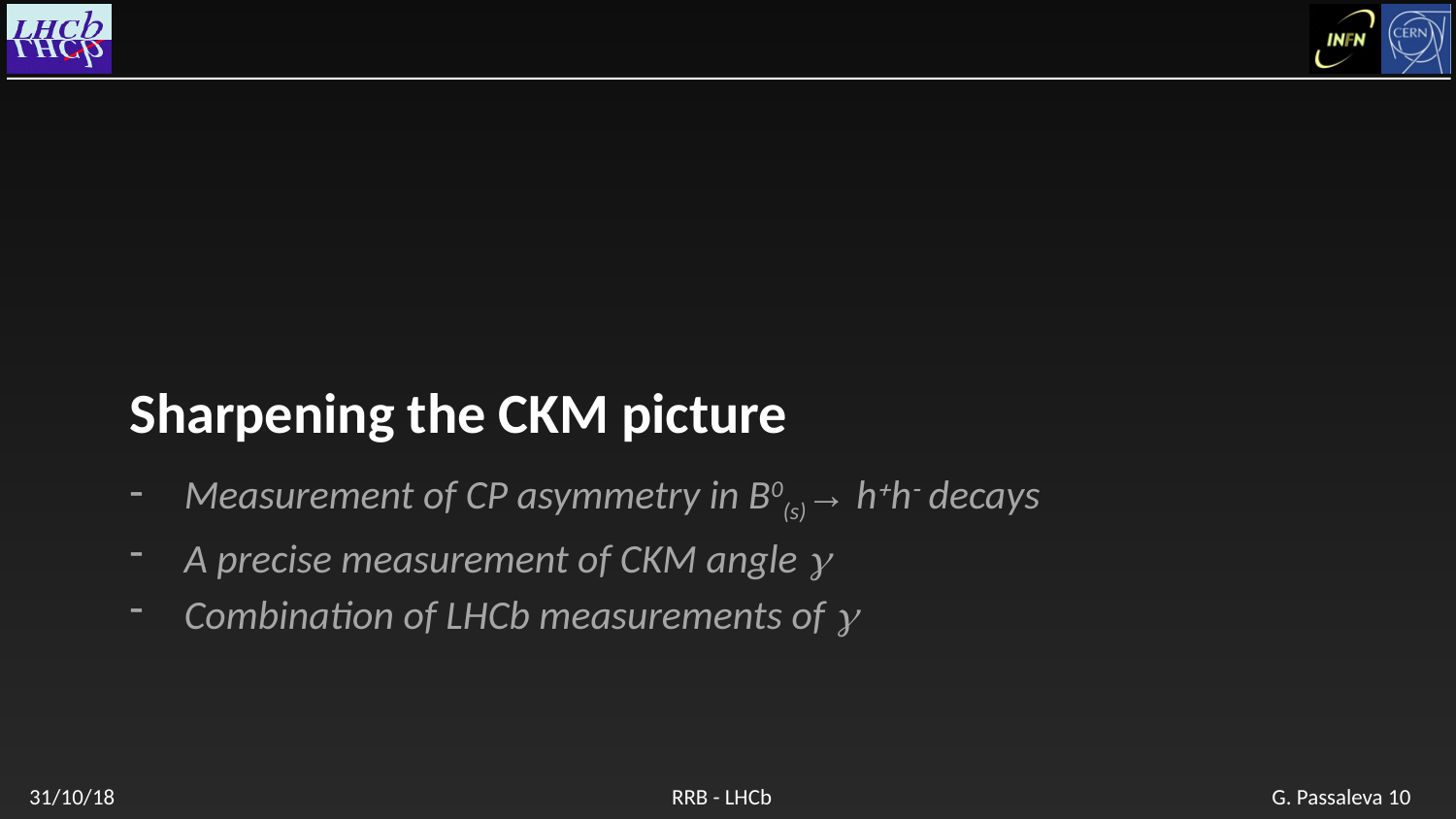

# Sharpening the CKM picture
Measurement of CP asymmetry in B0(s)→ h+h− decays
A precise measurement of CKM angle γ
Combination of LHCb measurements of γ

31/10/18
RRB - LHCb
G. Passaleva 10